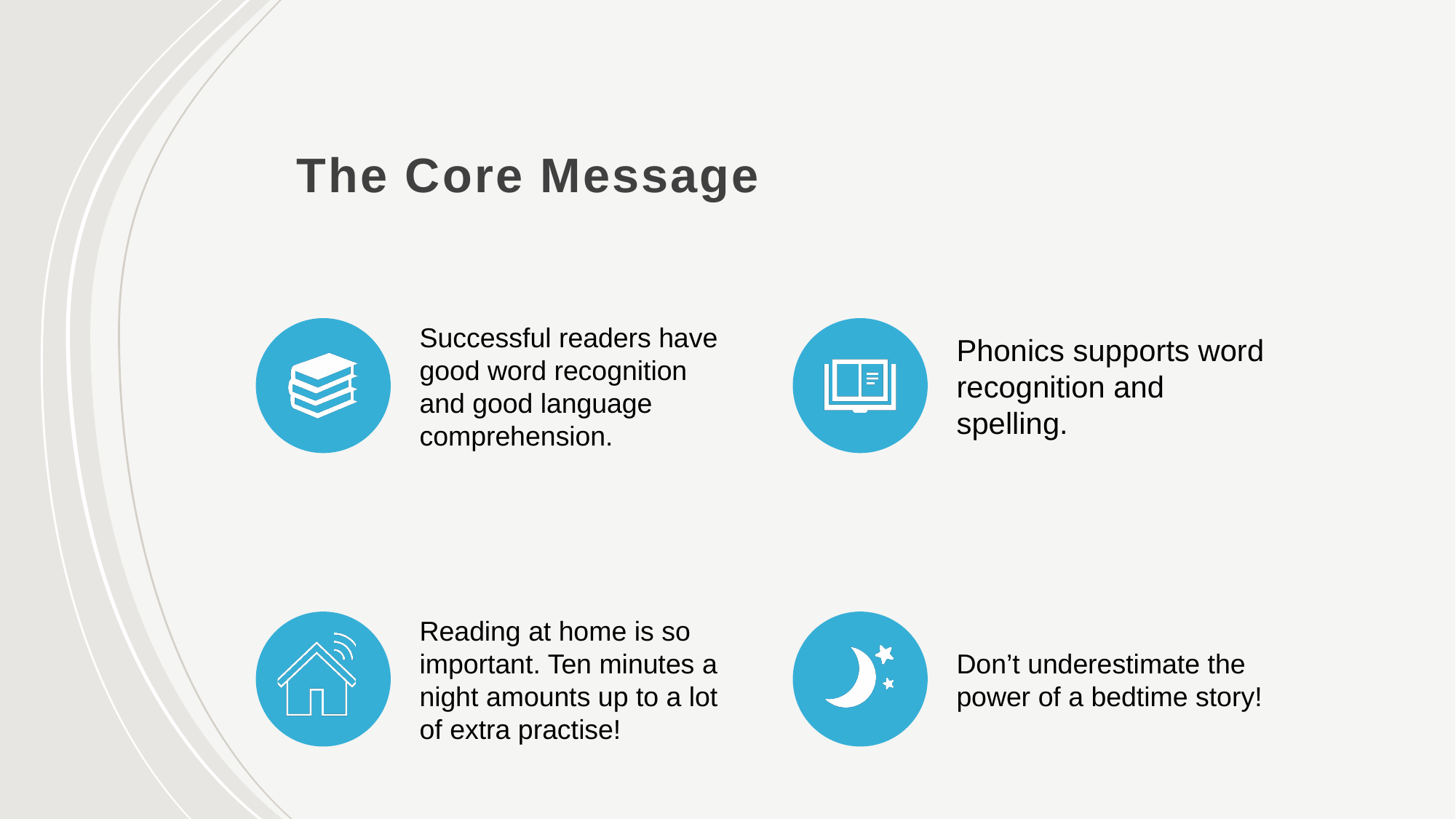

# The Core Message
Successful readers have good word recognition and good language comprehension.
Phonics supports word recognition and spelling.
Reading at home is so important. Ten minutes a night amounts up to a lot of extra practise!
Don’t underestimate the power of a bedtime story!